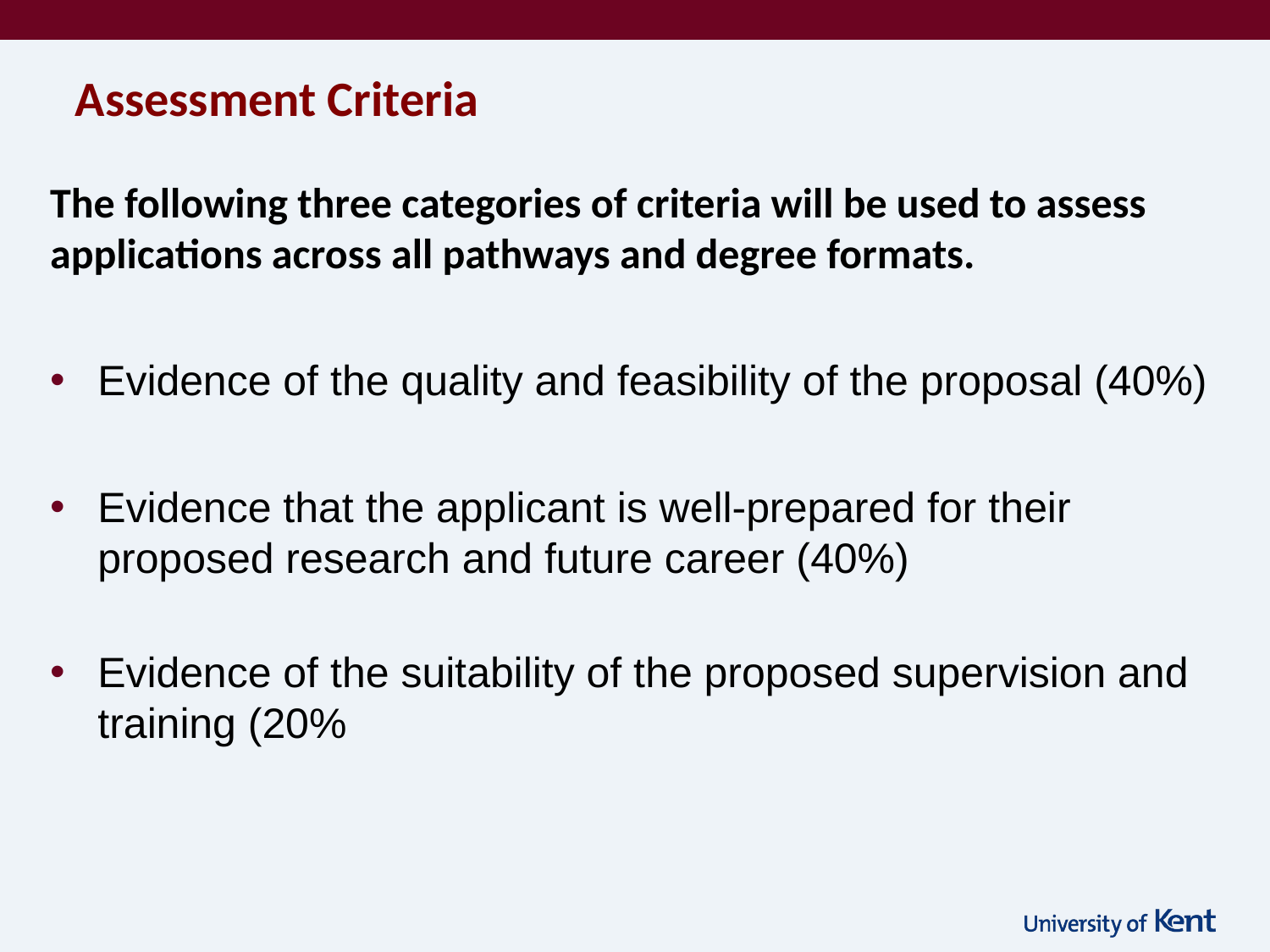

# Assessment Criteria
The following three categories of criteria will be used to assess applications across all pathways and degree formats.

Evidence of the quality and feasibility of the proposal (40%)

Evidence that the applicant is well-prepared for their proposed research and future career (40%)
Evidence of the suitability of the proposed supervision and training (20%